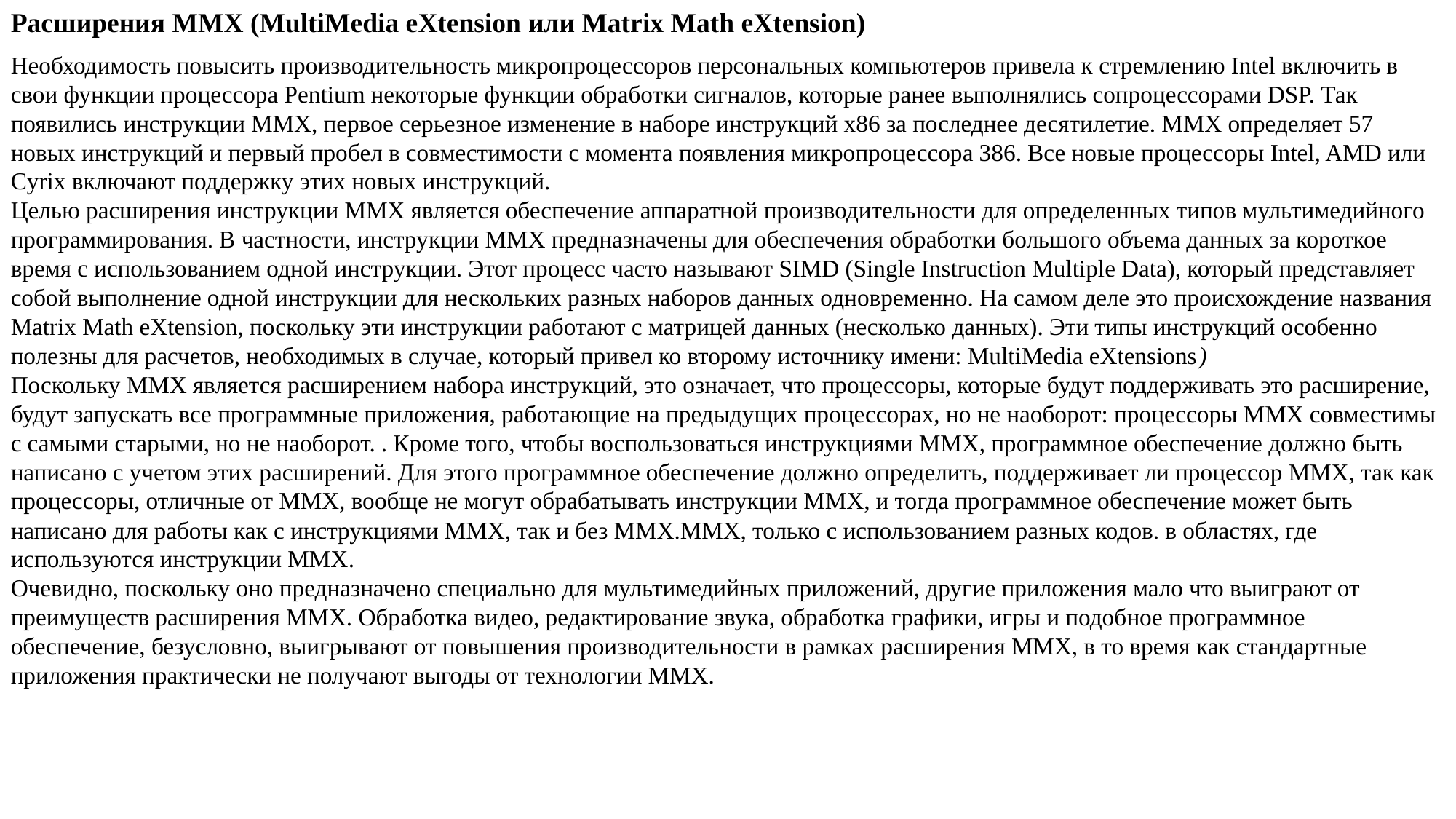

Расширения MMX (MultiMedia eXtension или Matrix Math eXtension)
Необходимость повысить производительность микропроцессоров персональных компьютеров привела к стремлению Intel включить в свои функции процессора Pentium некоторые функции обработки сигналов, которые ранее выполнялись сопроцессорами DSP. Так появились инструкции MMX, первое серьезное изменение в наборе инструкций x86 за последнее десятилетие. MMX определяет 57 новых инструкций и первый пробел в совместимости с момента появления микропроцессора 386. Все новые процессоры Intel, AMD или Cyrix включают поддержку этих новых инструкций.
Целью расширения инструкции MMX является обеспечение аппаратной производительности для определенных типов мультимедийного программирования. В частности, инструкции MMX предназначены для обеспечения обработки большого объема данных за короткое время с использованием одной инструкции. Этот процесс часто называют SIMD (Single Instruction Multiple Data), который представляет собой выполнение одной инструкции для нескольких разных наборов данных одновременно. На самом деле это происхождение названия Matrix Math eXtension, поскольку эти инструкции работают с матрицей данных (несколько данных). Эти типы инструкций особенно полезны для расчетов, необходимых в случае, который привел ко второму источнику имени: MultiMedia eXtensions)
Поскольку MMX является расширением набора инструкций, это означает, что процессоры, которые будут поддерживать это расширение, будут запускать все программные приложения, работающие на предыдущих процессорах, но не наоборот: процессоры MMX совместимы с самыми старыми, но не наоборот. . Кроме того, чтобы воспользоваться инструкциями MMX, программное обеспечение должно быть написано с учетом этих расширений. Для этого программное обеспечение должно определить, поддерживает ли процессор MMX, так как процессоры, отличные от MMX, вообще не могут обрабатывать инструкции MMX, и тогда программное обеспечение может быть написано для работы как с инструкциями MMX, так и без MMX.MMX, только с использованием разных кодов. в областях, где используются инструкции MMX.
Очевидно, поскольку оно предназначено специально для мультимедийных приложений, другие приложения мало что выиграют от преимуществ расширения MMX. Обработка видео, редактирование звука, обработка графики, игры и подобное программное обеспечение, безусловно, выигрывают от повышения производительности в рамках расширения MMX, в то время как стандартные приложения практически не получают выгоды от технологии MMX.